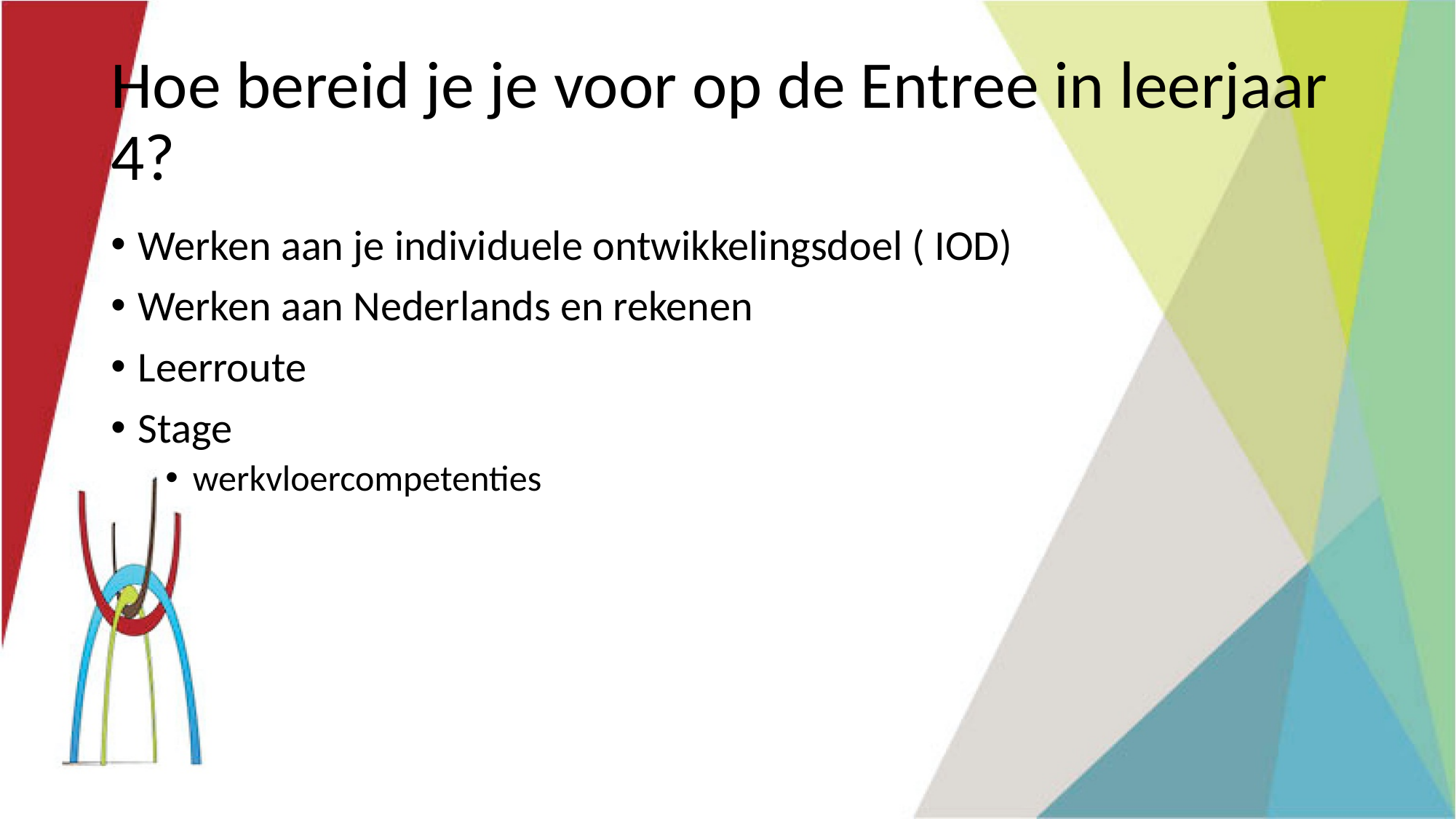

# Hoe bereid je je voor op de Entree in leerjaar 4?
Werken aan je individuele ontwikkelingsdoel ( IOD)
Werken aan Nederlands en rekenen
Leerroute
Stage
werkvloercompetenties